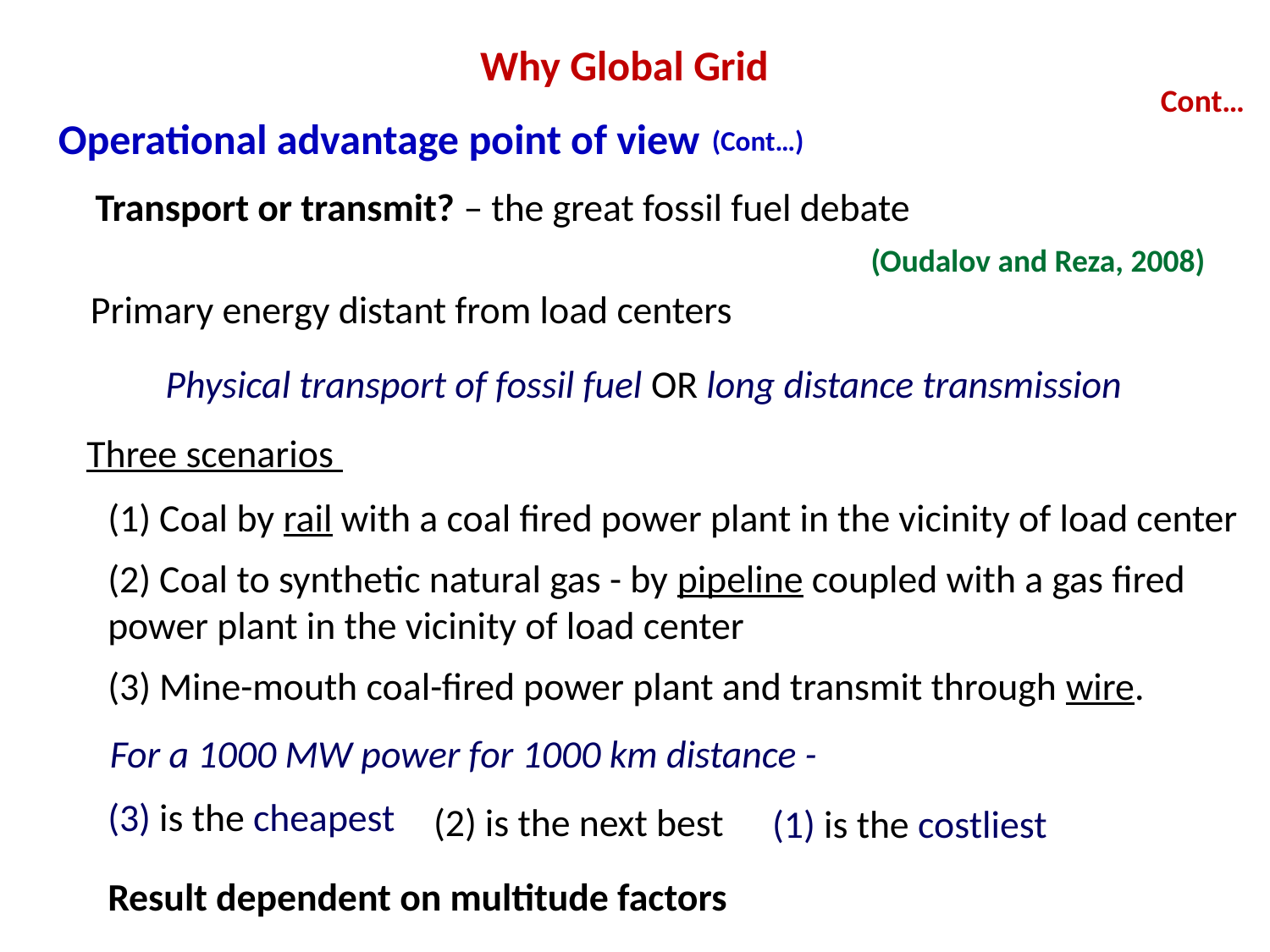

# Why Global Grid
Cont…
Operational advantage point of view
(Cont…)
Transport or transmit? – the great fossil fuel debate
(Oudalov and Reza, 2008)
Primary energy distant from load centers
Physical transport of fossil fuel OR long distance transmission
Three scenarios
(1) Coal by rail with a coal fired power plant in the vicinity of load center
(2) Coal to synthetic natural gas - by pipeline coupled with a gas fired power plant in the vicinity of load center
(3) Mine-mouth coal-fired power plant and transmit through wire.
For a 1000 MW power for 1000 km distance -
(3) is the cheapest
(2) is the next best
(1) is the costliest
Result dependent on multitude factors